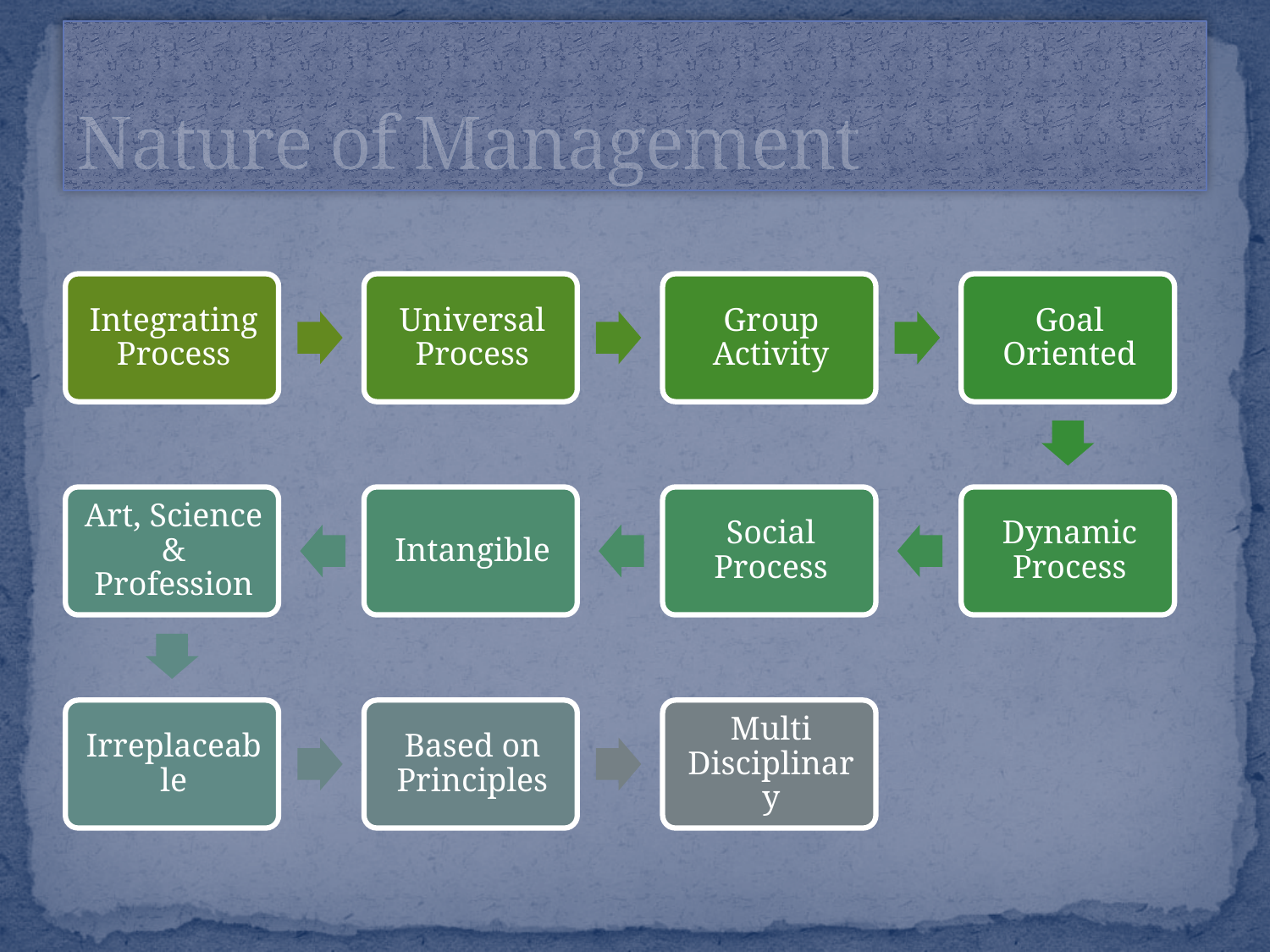

# Nature of Management
Integrating Process

Universal Process

Group Activity

Goal Oriented

Dynamic Process

Social Process

Intangible

Art, Science & Profession

Irreplaceable

Based on Principles

Multi Disciplinary